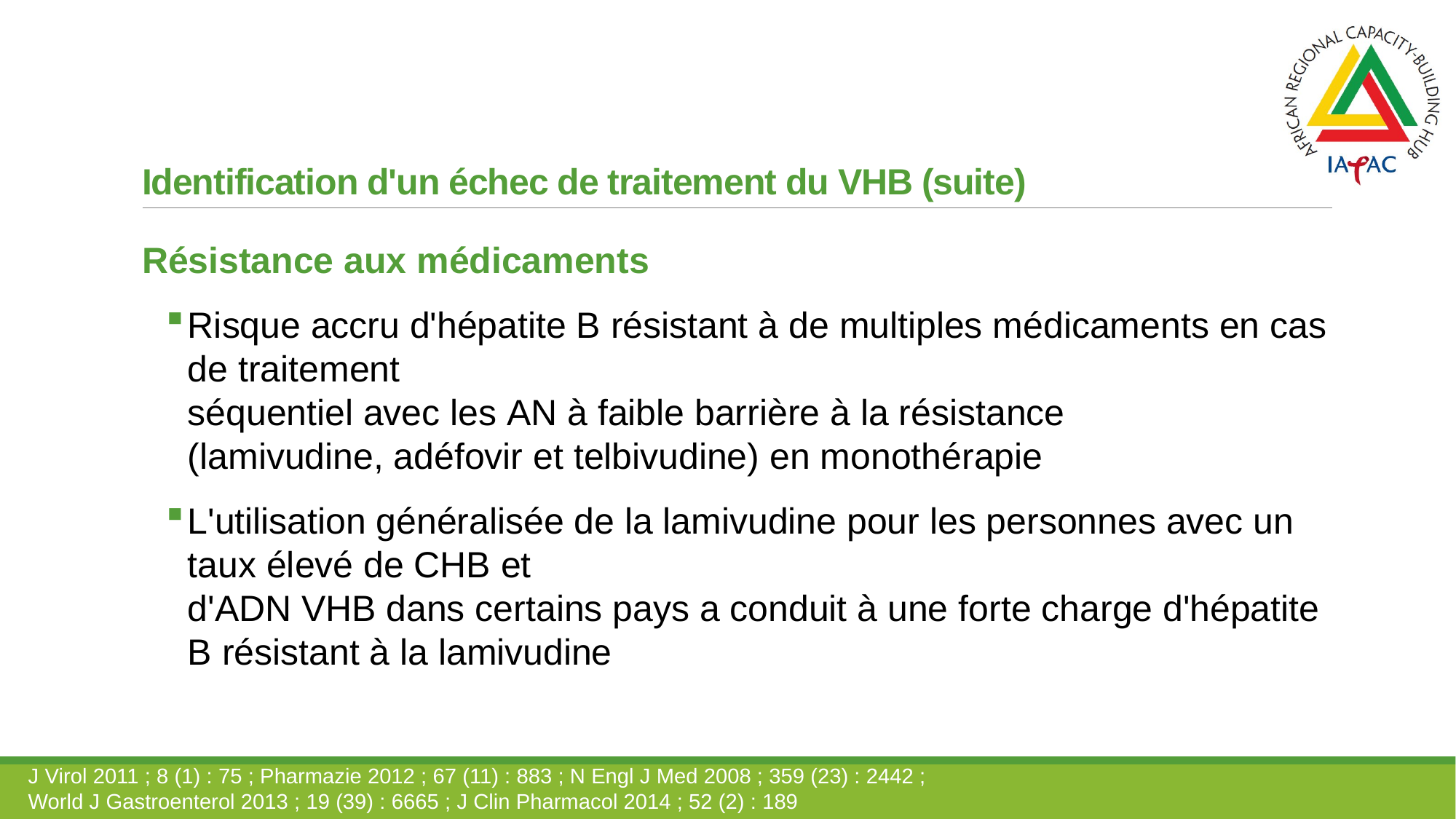

# Identification d'un échec de traitement du VHB (suite)
Résistance aux médicaments
Risque accru d'hépatite B résistant à de multiples médicaments en cas de traitement
séquentiel avec les AN à faible barrière à la résistance
(lamivudine, adéfovir et telbivudine) en monothérapie
L'utilisation généralisée de la lamivudine pour les personnes avec un taux élevé de CHB et
d'ADN VHB dans certains pays a conduit à une forte charge d'hépatite B résistant à la lamivudine

J Virol 2011 ; 8 (1) : 75 ; Pharmazie 2012 ; 67 (11) : 883 ; N Engl J Med 2008 ; 359 (23) : 2442 ;
World J Gastroenterol 2013 ; 19 (39) : 6665 ; J Clin Pharmacol 2014 ; 52 (2) : 189